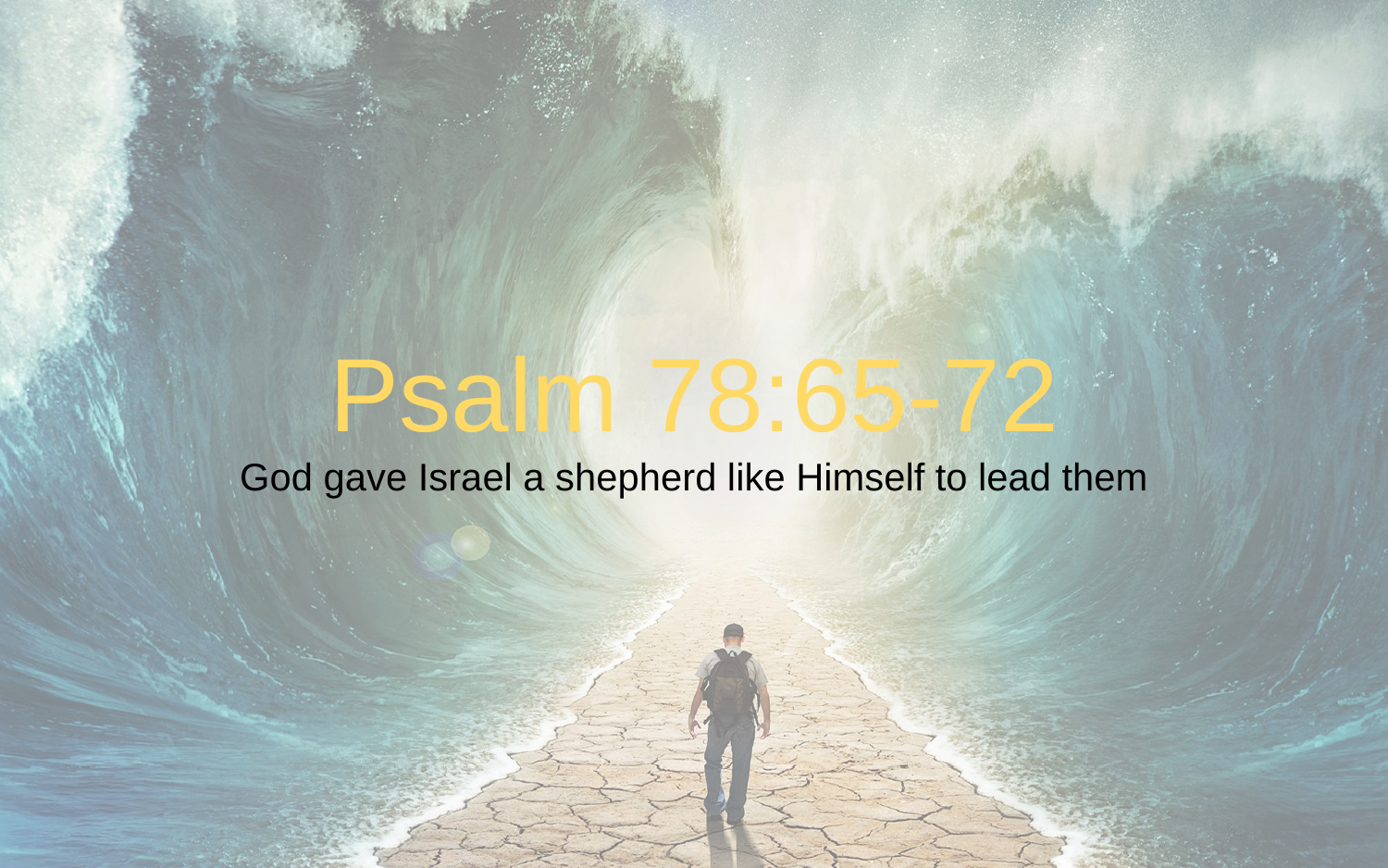

# Psalm 78:65-72
God gave Israel a shepherd like Himself to lead them